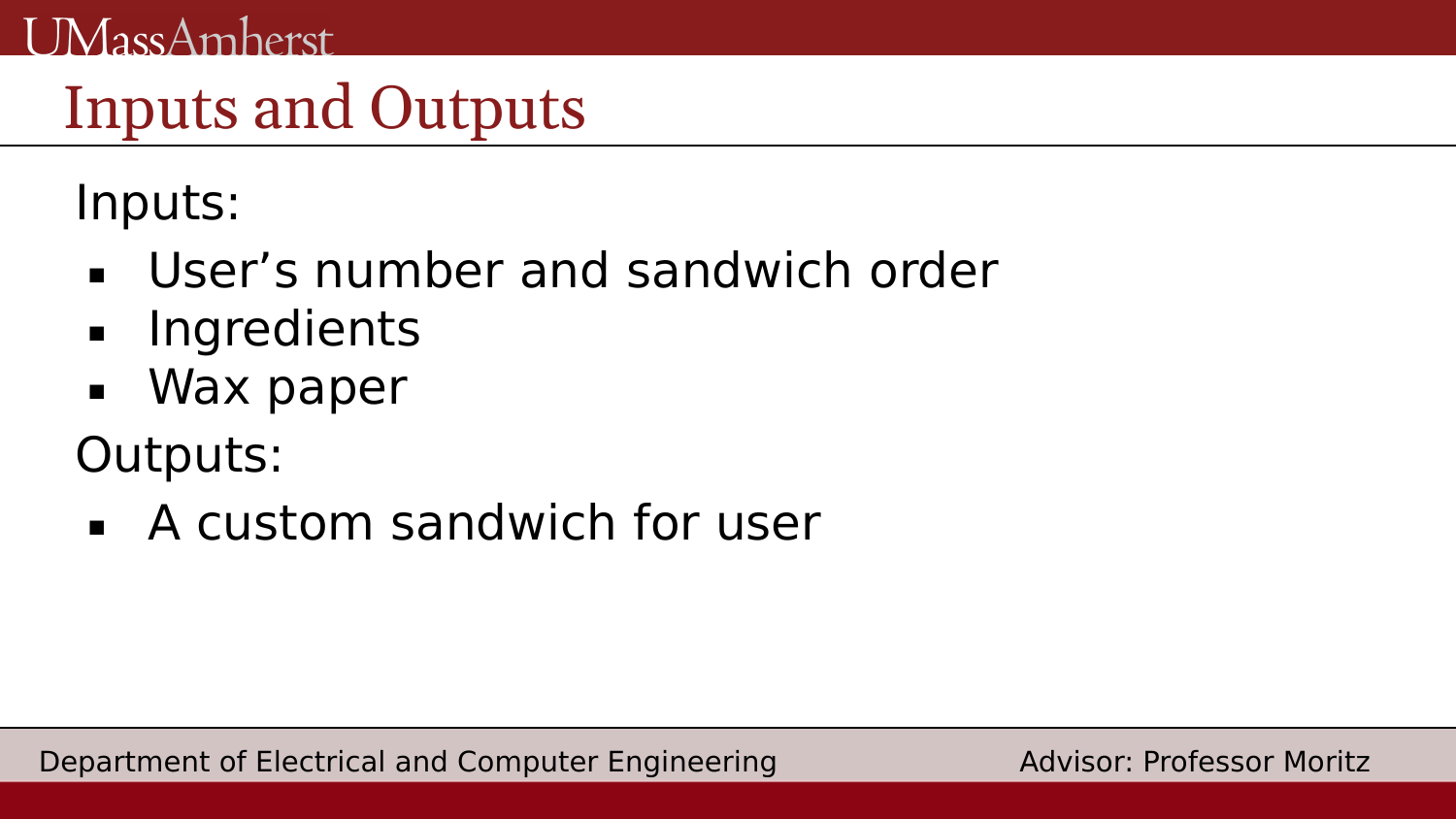

# Inputs and Outputs
Inputs:
User’s number and sandwich order
Ingredients
Wax paper
Outputs:
A custom sandwich for user